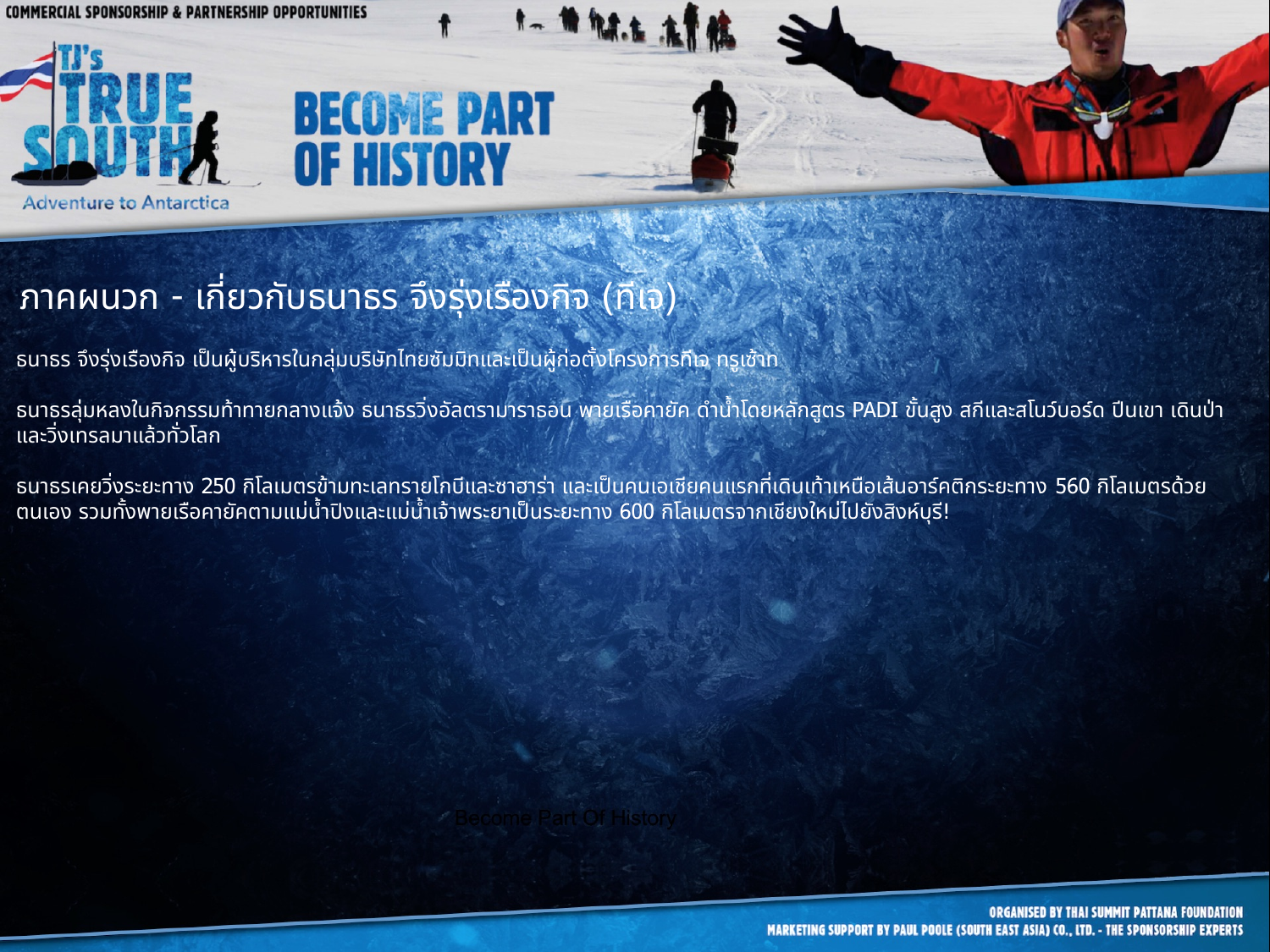

ภาคผนวก - เกี่ยวกับธนาธร จึงรุ่งเรืองกิจ (ทีเจ)
ธนาธร จึงรุ่งเรืองกิจ เป็นผู้บริหารในกลุ่มบริษัทไทยซัมมิทและเป็นผู้ก่อตั้งโครงการทีเจ ทรูเซ้าท

ธนาธรลุ่มหลงในกิจกรรมท้าทายกลางแจ้ง ธนาธรวิ่งอัลตรามาราธอน พายเรือคายัค ดำน้ำโดยหลักสูตร PADI ขั้นสูง สกีและสโนว์บอร์ด ปีนเขา เดินป่า และวิ่งเทรลมาแล้วทั่วโลก

ธนาธรเคยวิ่งระยะทาง 250 กิโลเมตรข้ามทะเลทรายโกบีและซาฮาร่า และเป็นคนเอเชียคนแรกที่เดินเท้าเหนือเส้นอาร์คติกระยะทาง 560 กิโลเมตรด้วยตนเอง รวมทั้งพายเรือคายัคตามแม่น้ำปิงและแม่น้ำเจ้าพระยาเป็นระยะทาง 600 กิโลเมตรจากเชียงใหม่ไปยังสิงห์บุรี!